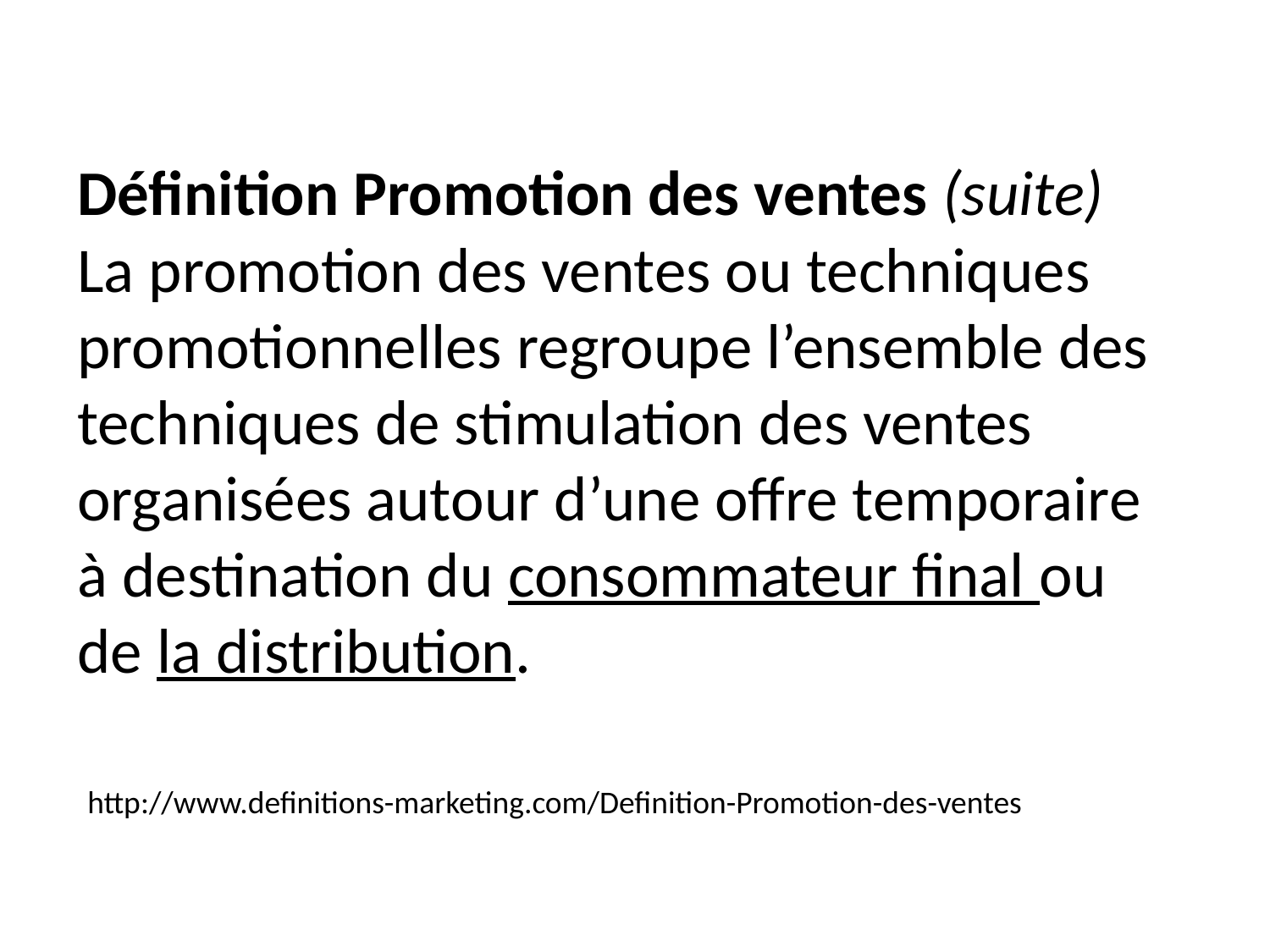

Définition Promotion des ventes (suite)
La promotion des ventes ou techniques promotionnelles regroupe l’ensemble des techniques de stimulation des ventes organisées autour d’une offre temporaire à destination du consommateur final ou de la distribution.
http://www.definitions-marketing.com/Definition-Promotion-des-ventes